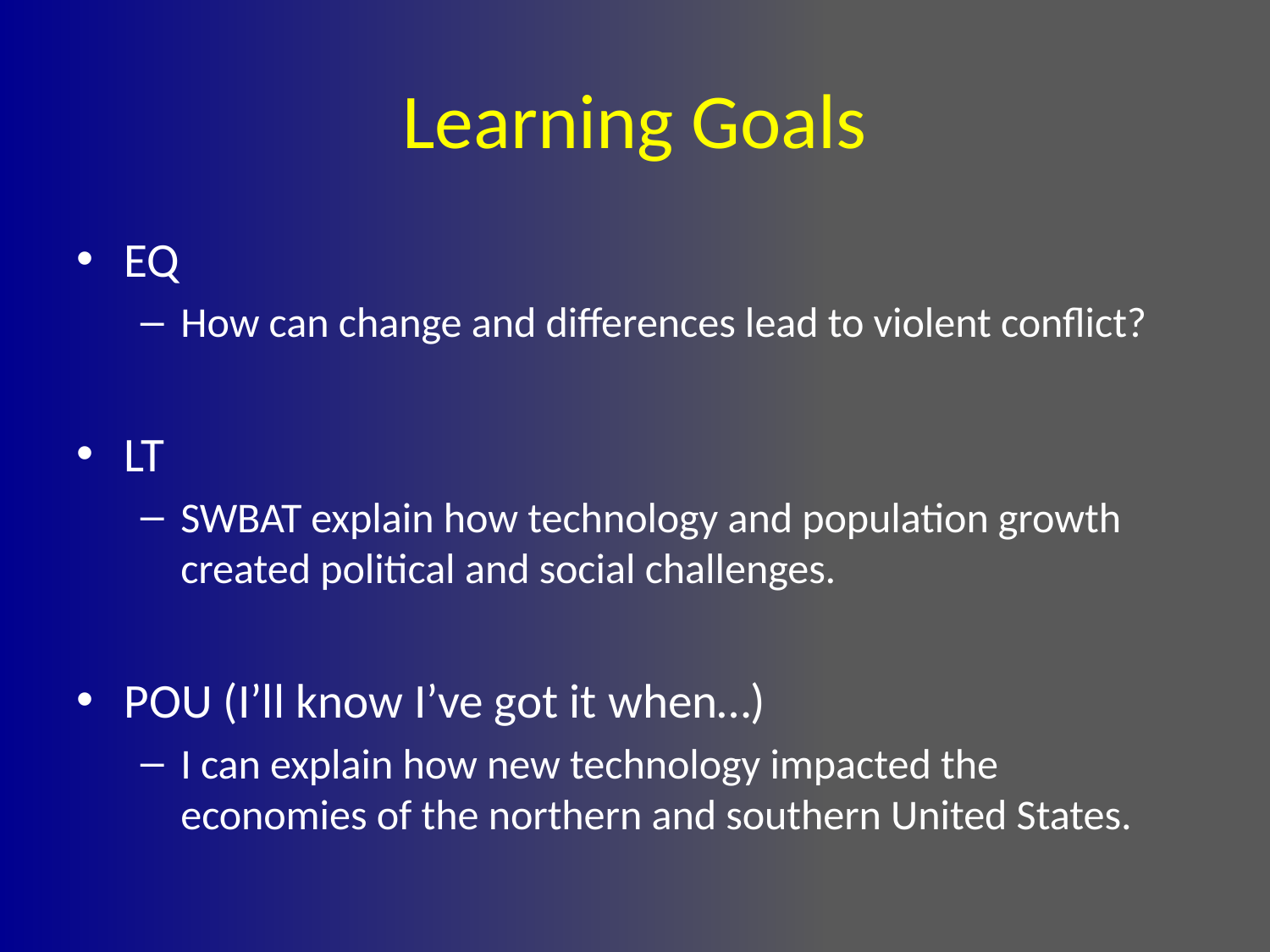

# Learning Goals
EQ
How can change and differences lead to violent conflict?

LT
SWBAT explain how technology and population growth created political and social challenges.

POU (I’ll know I’ve got it when…)
I can explain how new technology impacted the economies of the northern and southern United States.